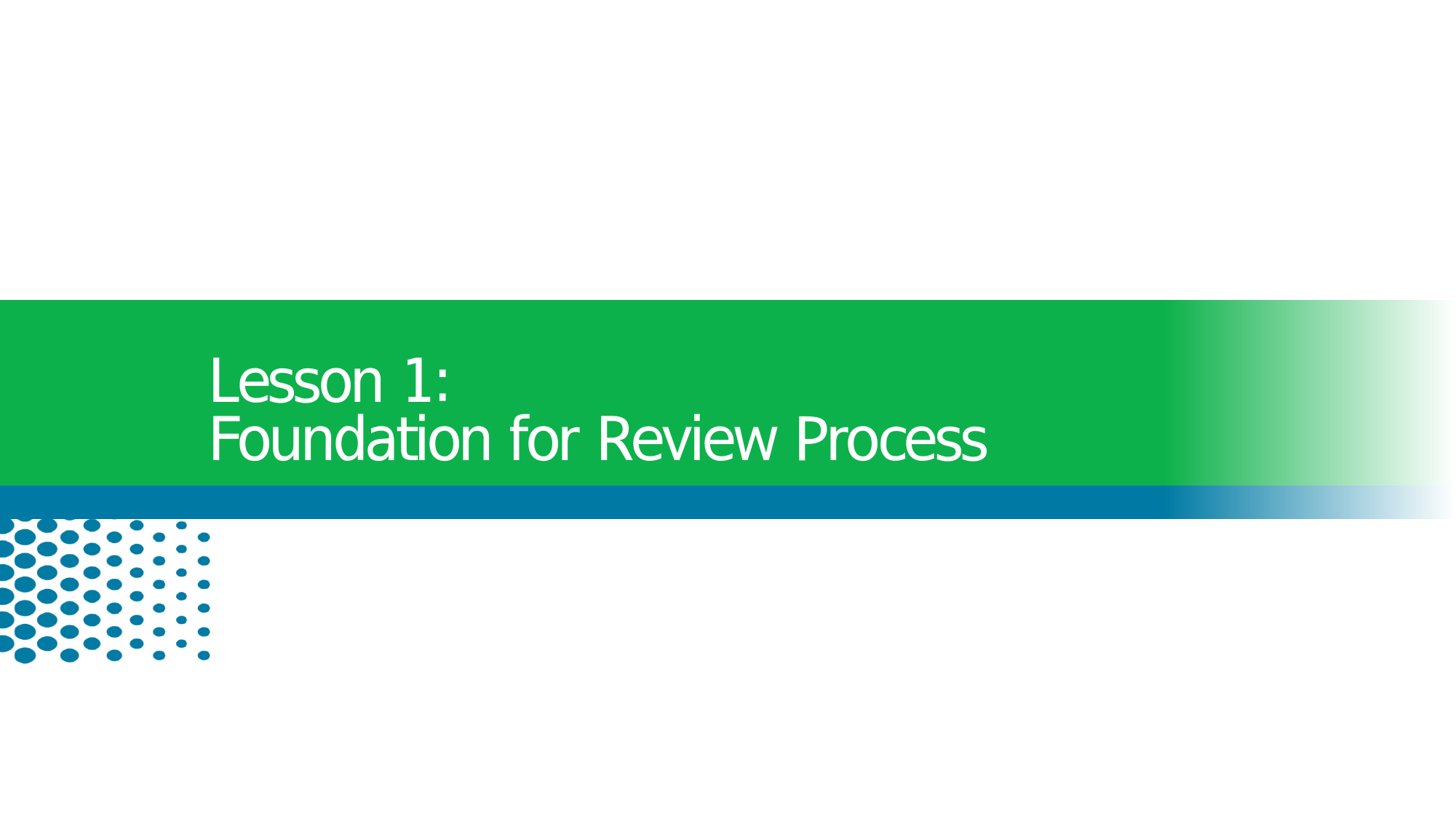

# Lesson 1: Foundation for Review Process